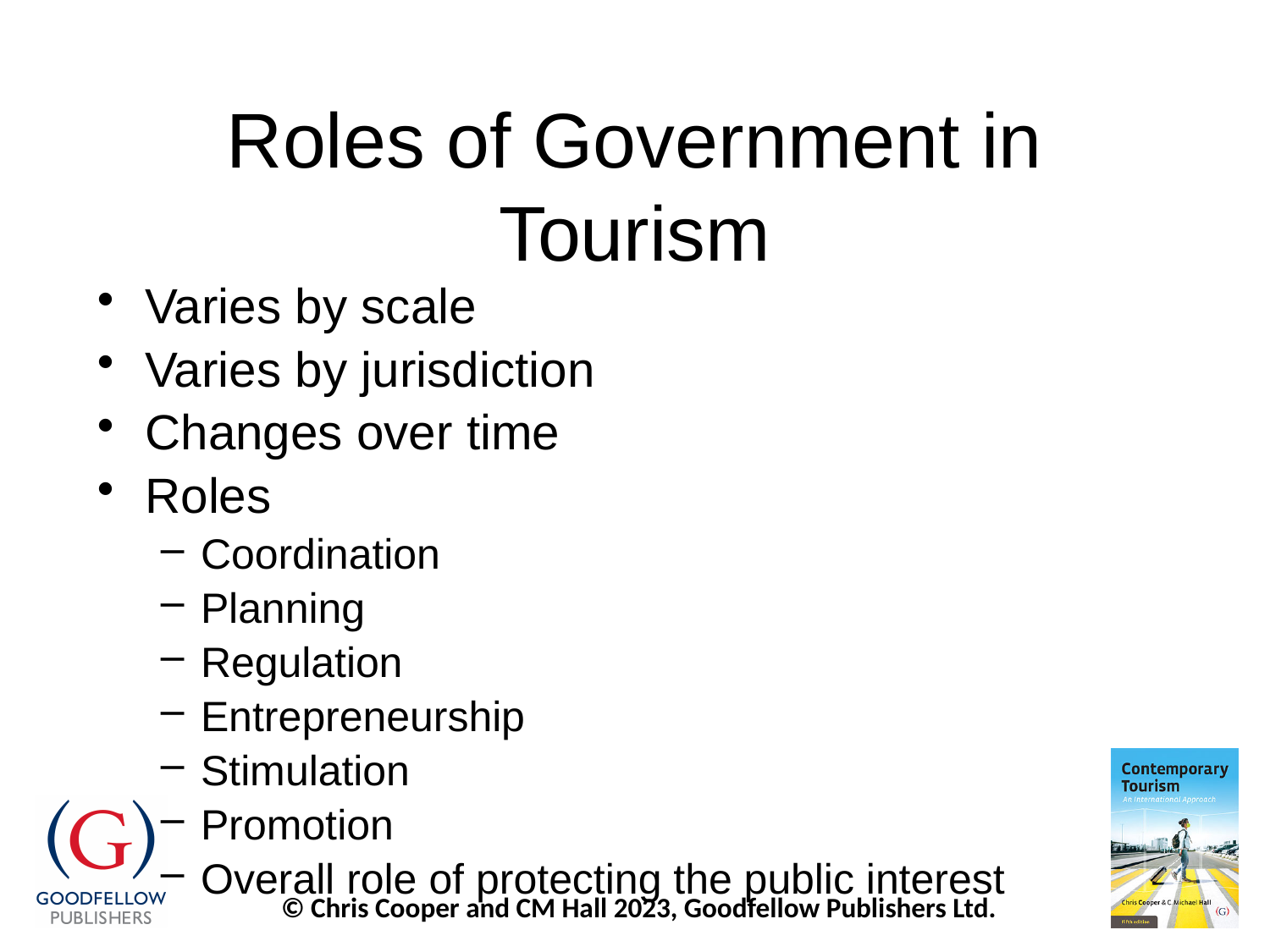

# Roles of Government in Tourism
Varies by scale
Varies by jurisdiction
Changes over time
Roles
Coordination
Planning
Regulation
Entrepreneurship
Stimulation
Promotion
Overall role of protecting the public interest